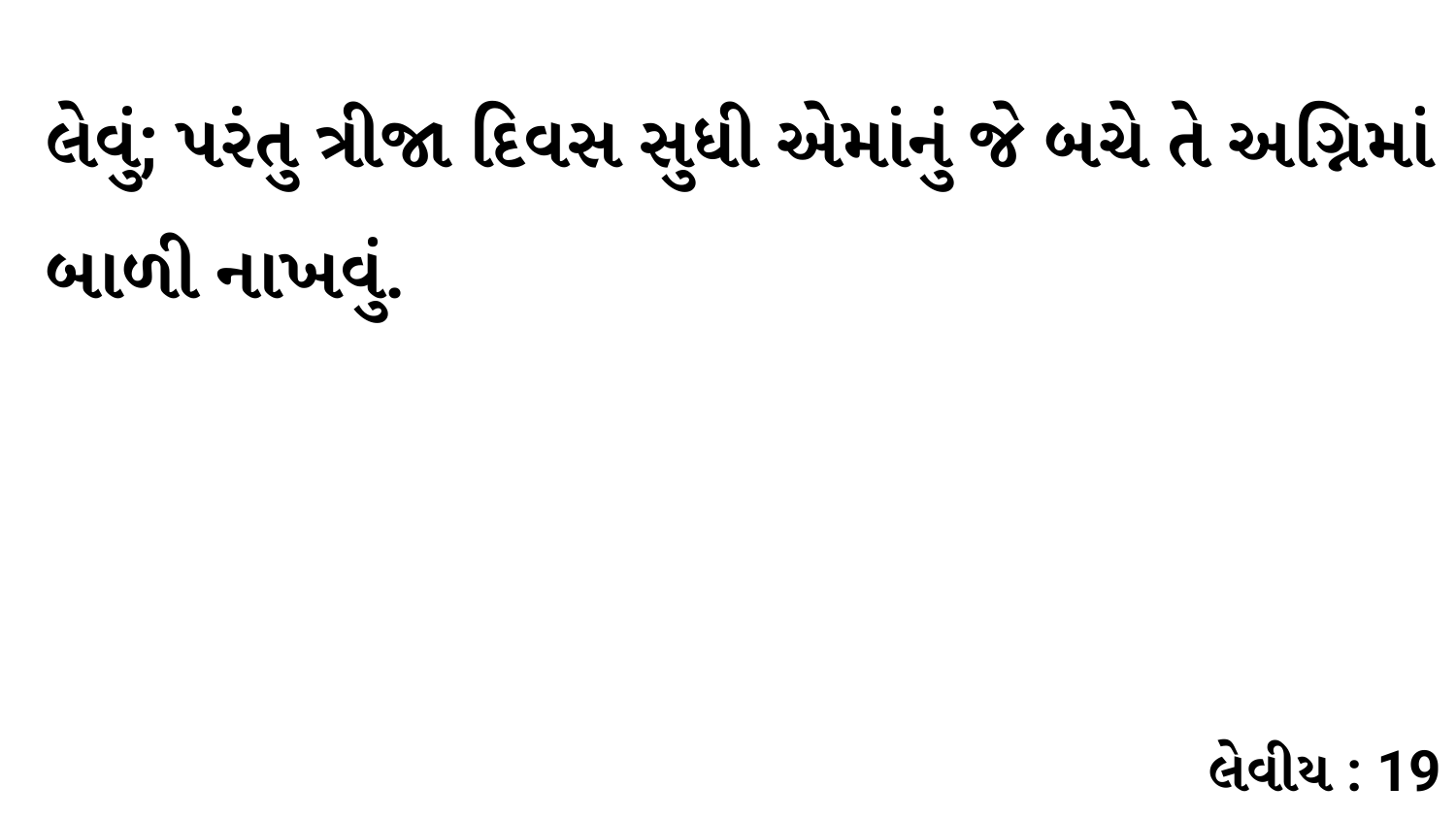

લેવું; પરંતુ ત્રીજા દિવસ સુધી એમાંનું જે બચે તે અગ્નિમાં બાળી નાખવું.
લેવીય : 19